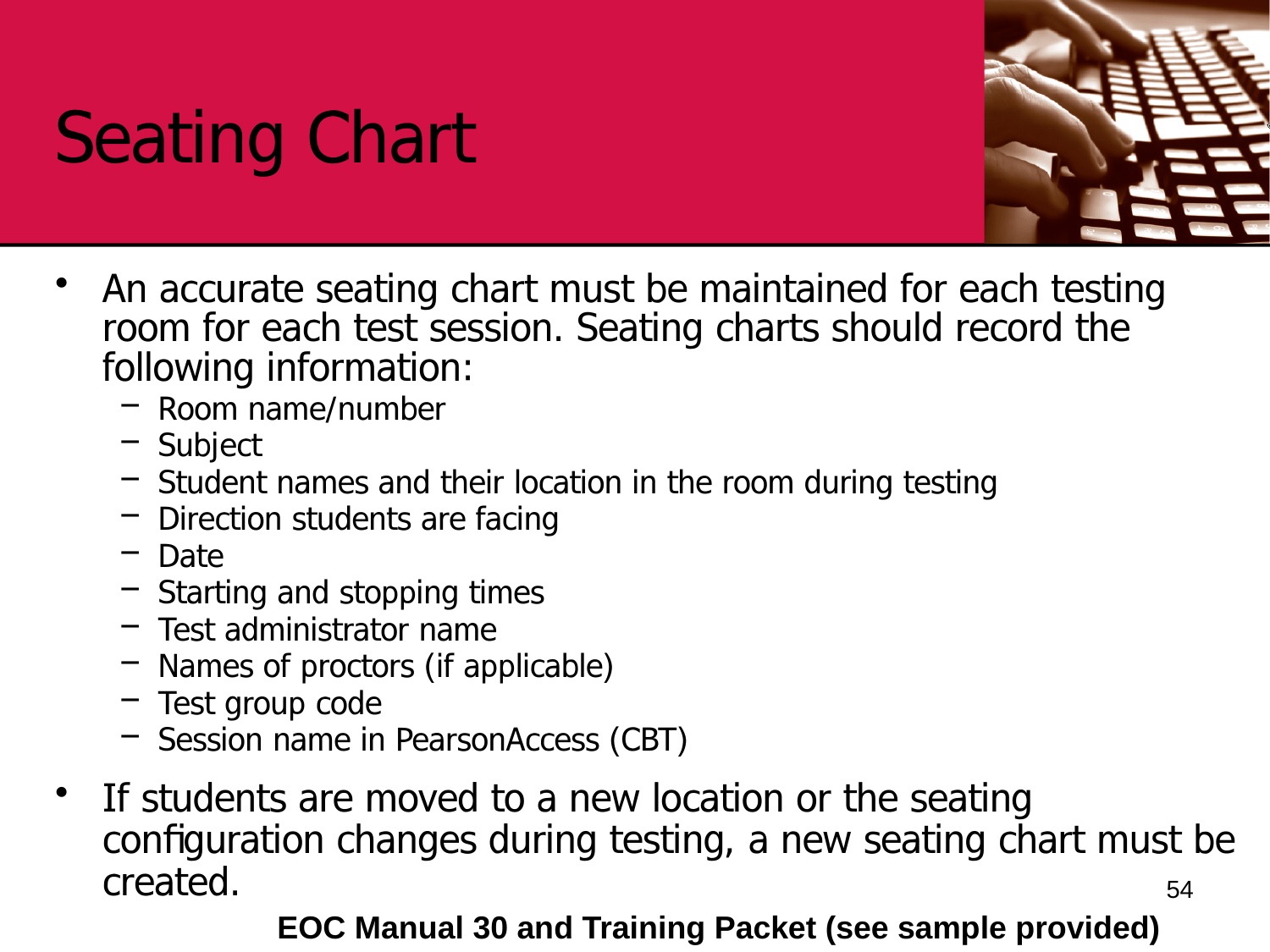

# Seating Chart
An accurate seating chart must be maintained for each testing room for each test session. Seating charts should record the following information:
Room name/number
Subject
Student names and their location in the room during testing
Direction students are facing
Date
Starting and stopping times
Test administrator name
Names of proctors (if applicable)
Test group code
Session name in PearsonAccess (CBT)
If students are moved to a new location or the seating configuration changes during testing, a new seating chart must be created.
54
EOC Manual 30 and Training Packet (see sample provided)